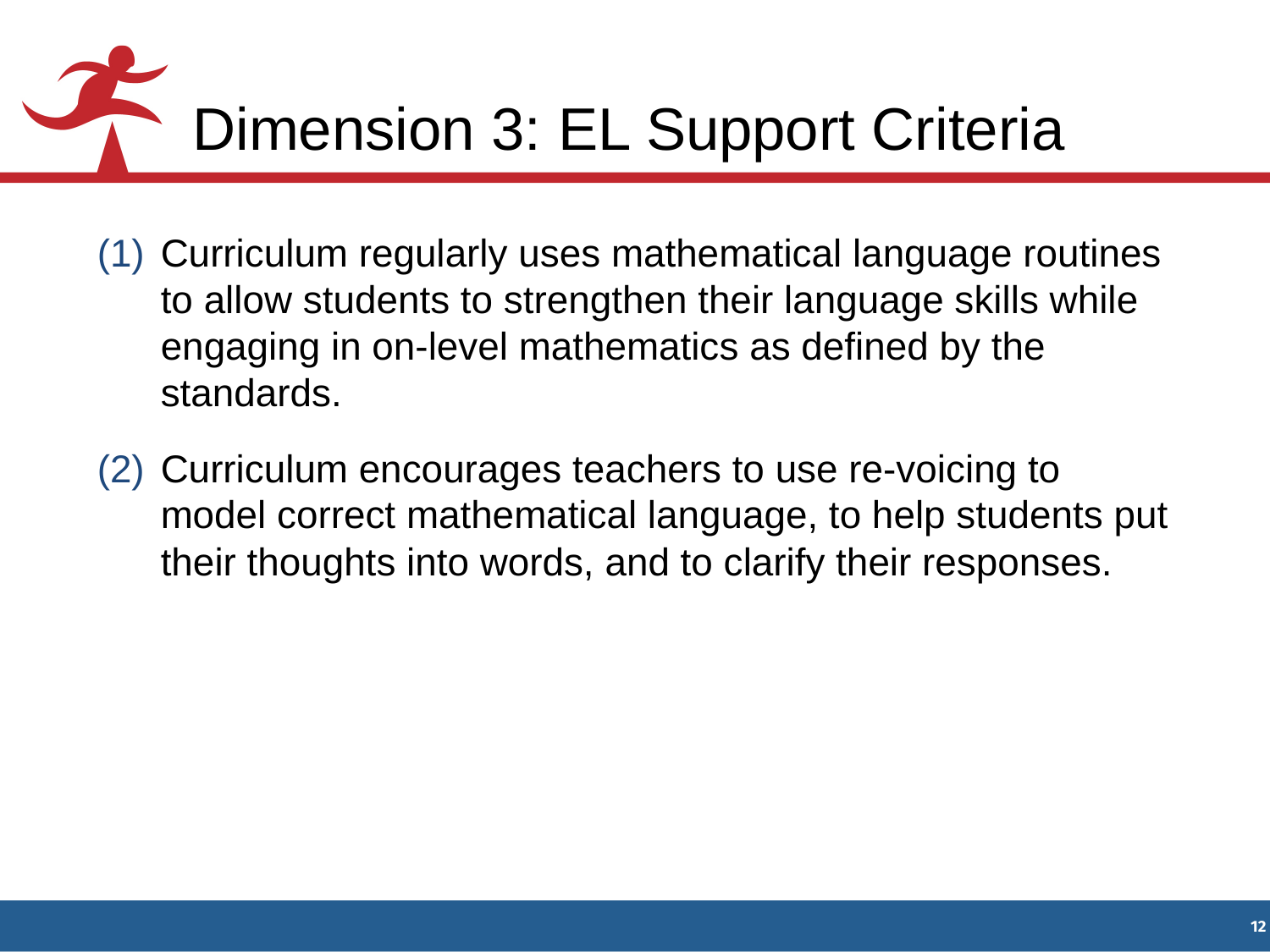

# Dimension 3: EL Support Criteria
Curriculum regularly uses mathematical language routines to allow students to strengthen their language skills while engaging in on-level mathematics as defined by the standards.
Curriculum encourages teachers to use re-voicing to model correct mathematical language, to help students put their thoughts into words, and to clarify their responses.